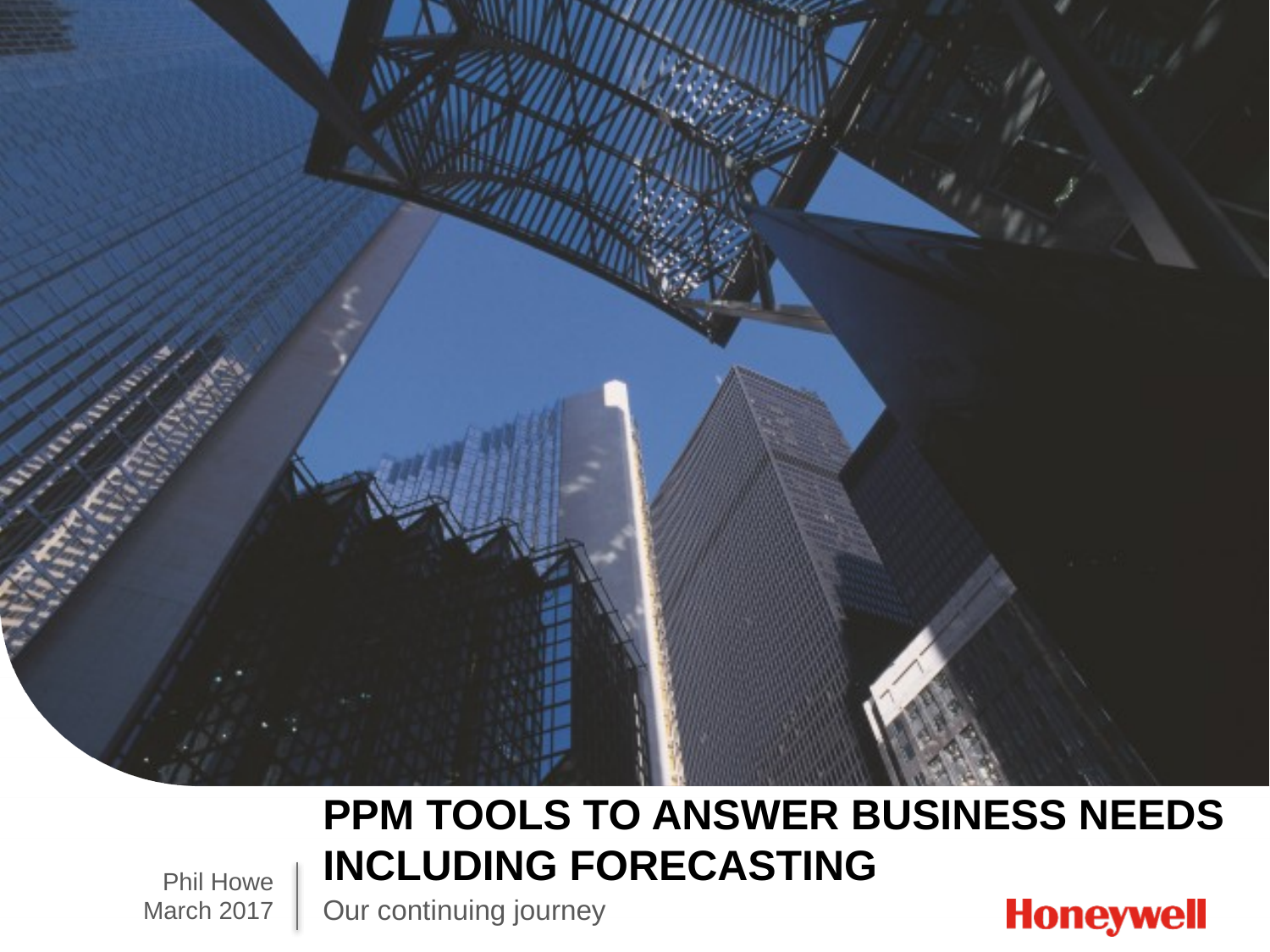

PPM tools to answer business needs including forecasting
Phil Howe
March 2017
Our continuing journey